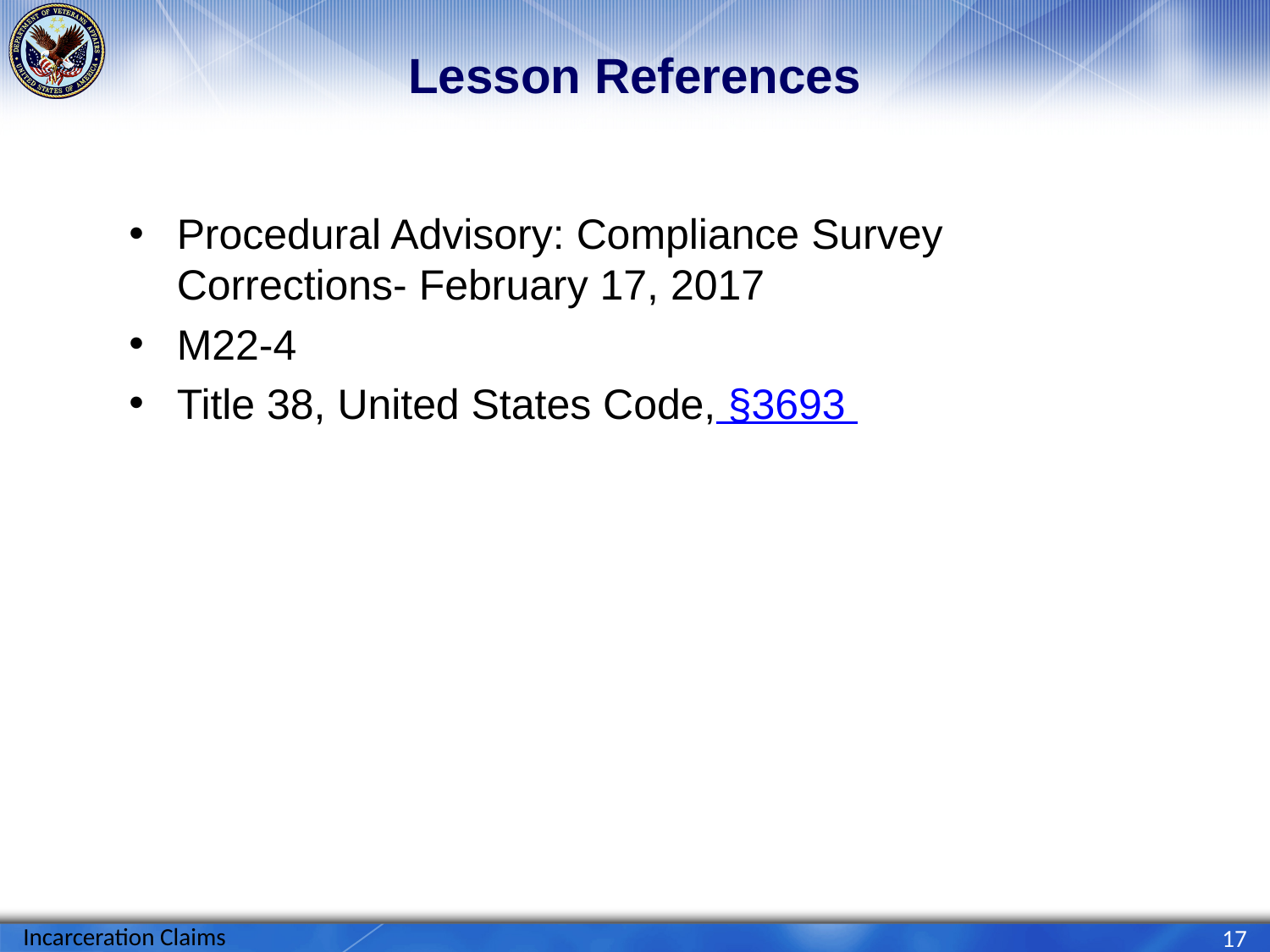

# Lesson References
Procedural Advisory: Compliance Survey Corrections- February 17, 2017
M22-4
Title 38, United States Code, §3693

Incarceration Claims
17